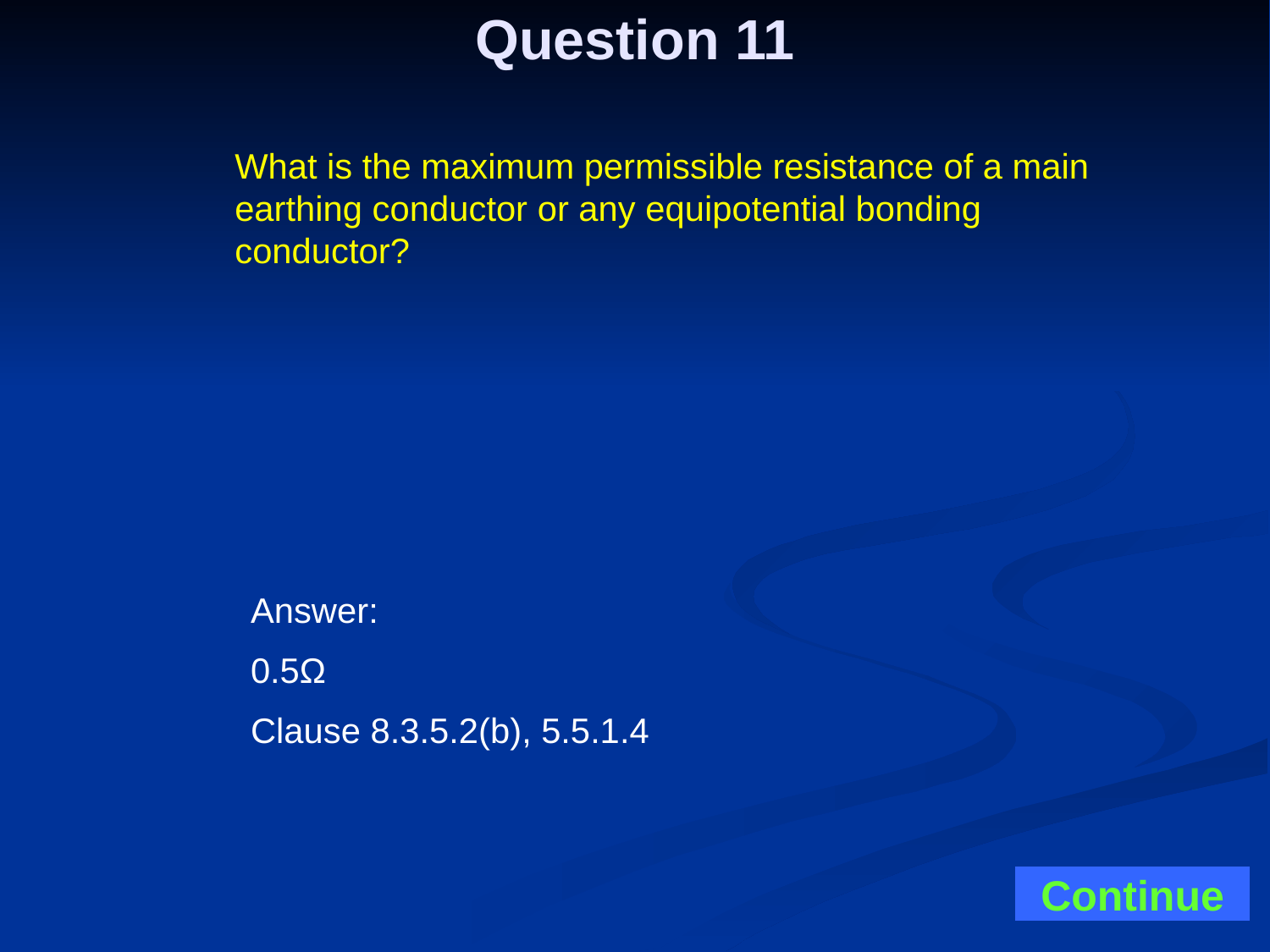

Question 11
What is the maximum permissible resistance of a main earthing conductor or any equipotential bonding conductor?
Answer:
0.5Ω
Clause 8.3.5.2(b), 5.5.1.4
Continue